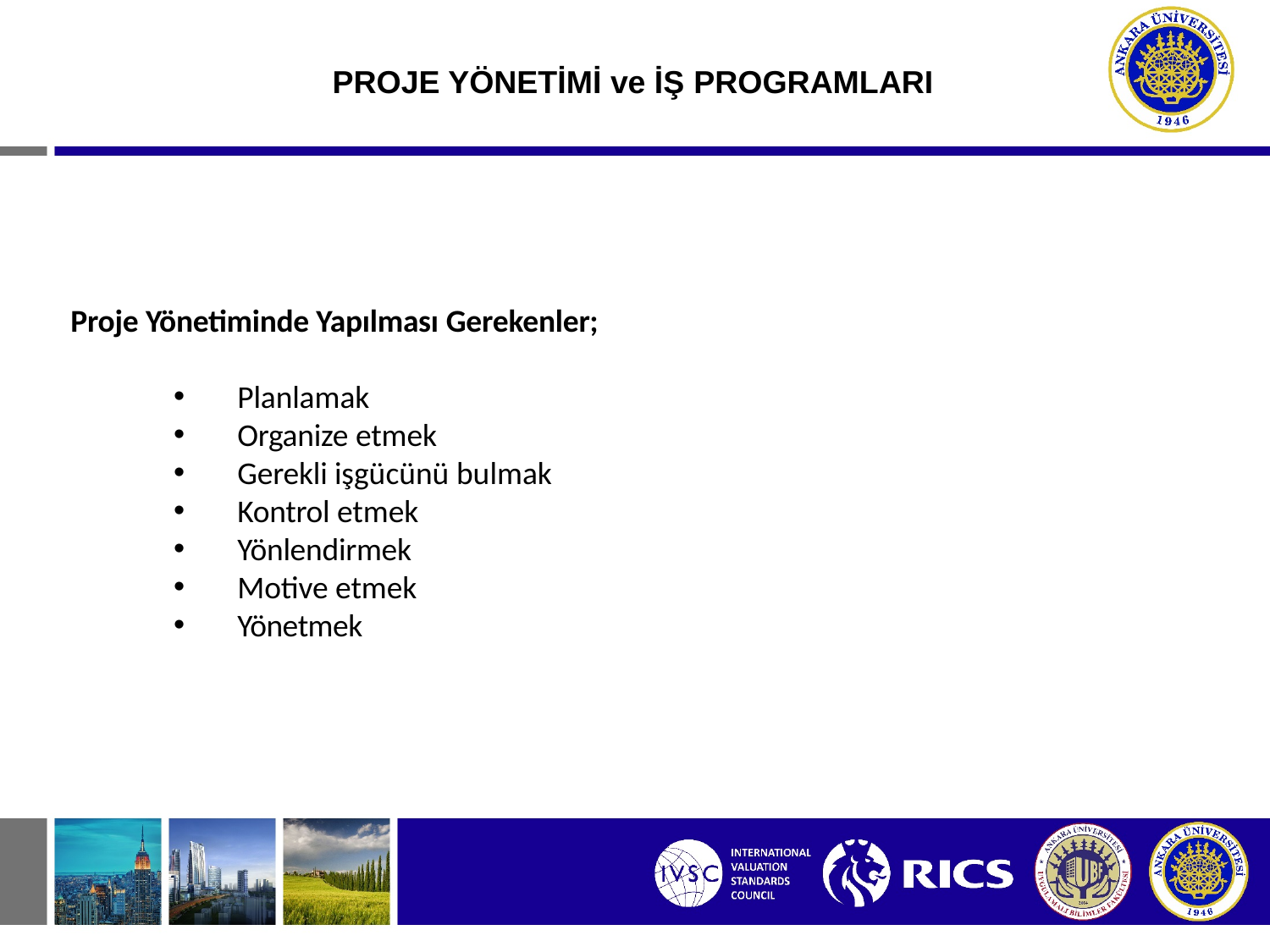

# PROJE YÖNETİMİ ve İŞ PROGRAMLARI
Proje Yönetiminde Yapılması Gerekenler;

Planlamak
Organize etmek
Gerekli işgücünü bulmak
Kontrol etmek
Yönlendirmek
Motive etmek
Yönetmek
6